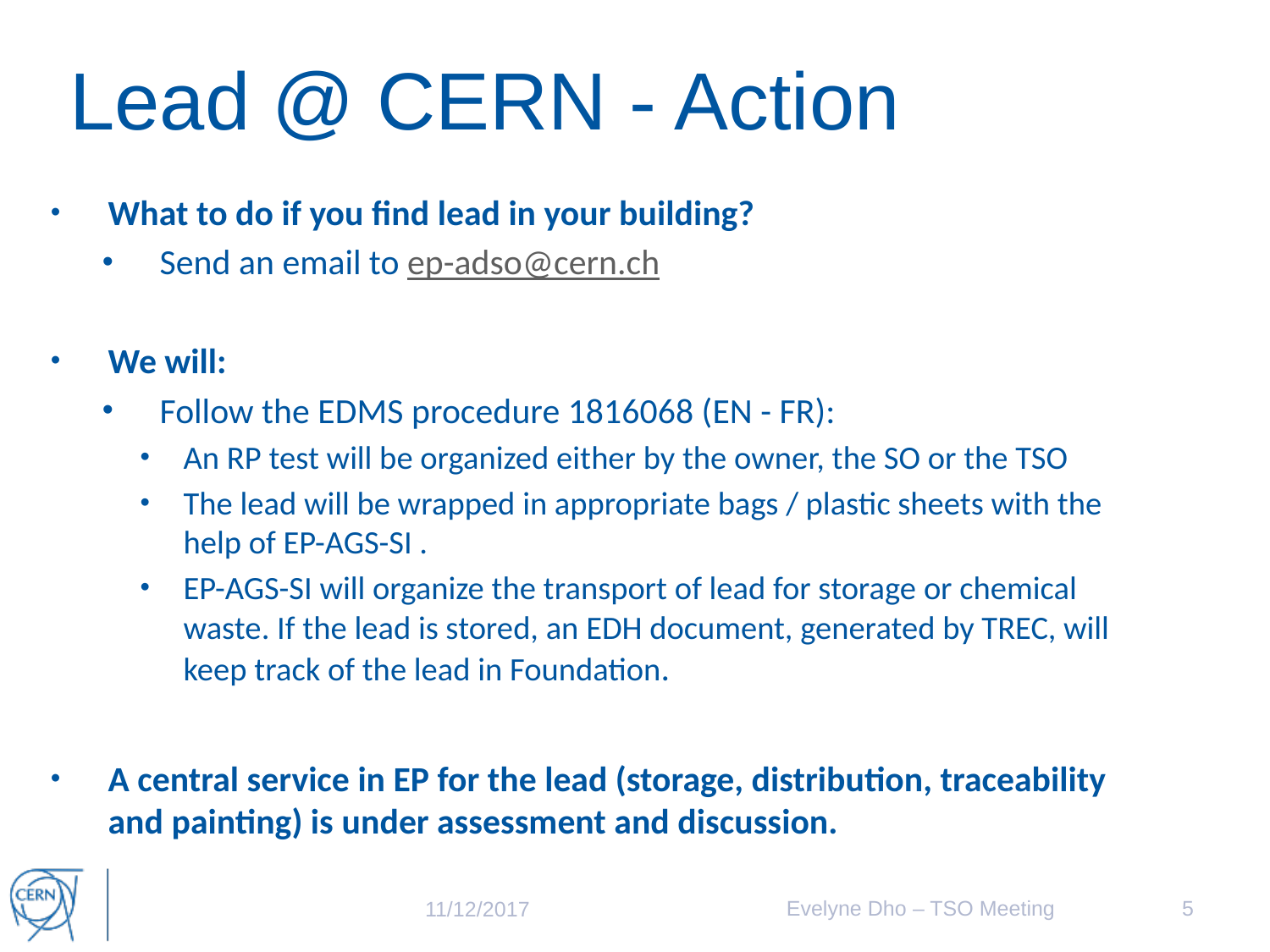

# Lead @ CERN - Action
What to do if you find lead in your building?
Send an email to ep-adso@cern.ch

We will:
Follow the EDMS procedure 1816068 (EN - FR):
An RP test will be organized either by the owner, the SO or the TSO
The lead will be wrapped in appropriate bags / plastic sheets with the help of EP-AGS-SI .
EP-AGS-SI will organize the transport of lead for storage or chemical waste. If the lead is stored, an EDH document, generated by TREC, will keep track of the lead in Foundation.

A central service in EP for the lead (storage, distribution, traceability and painting) is under assessment and discussion.

Evelyne Dho – TSO Meeting
5

11/12/2017